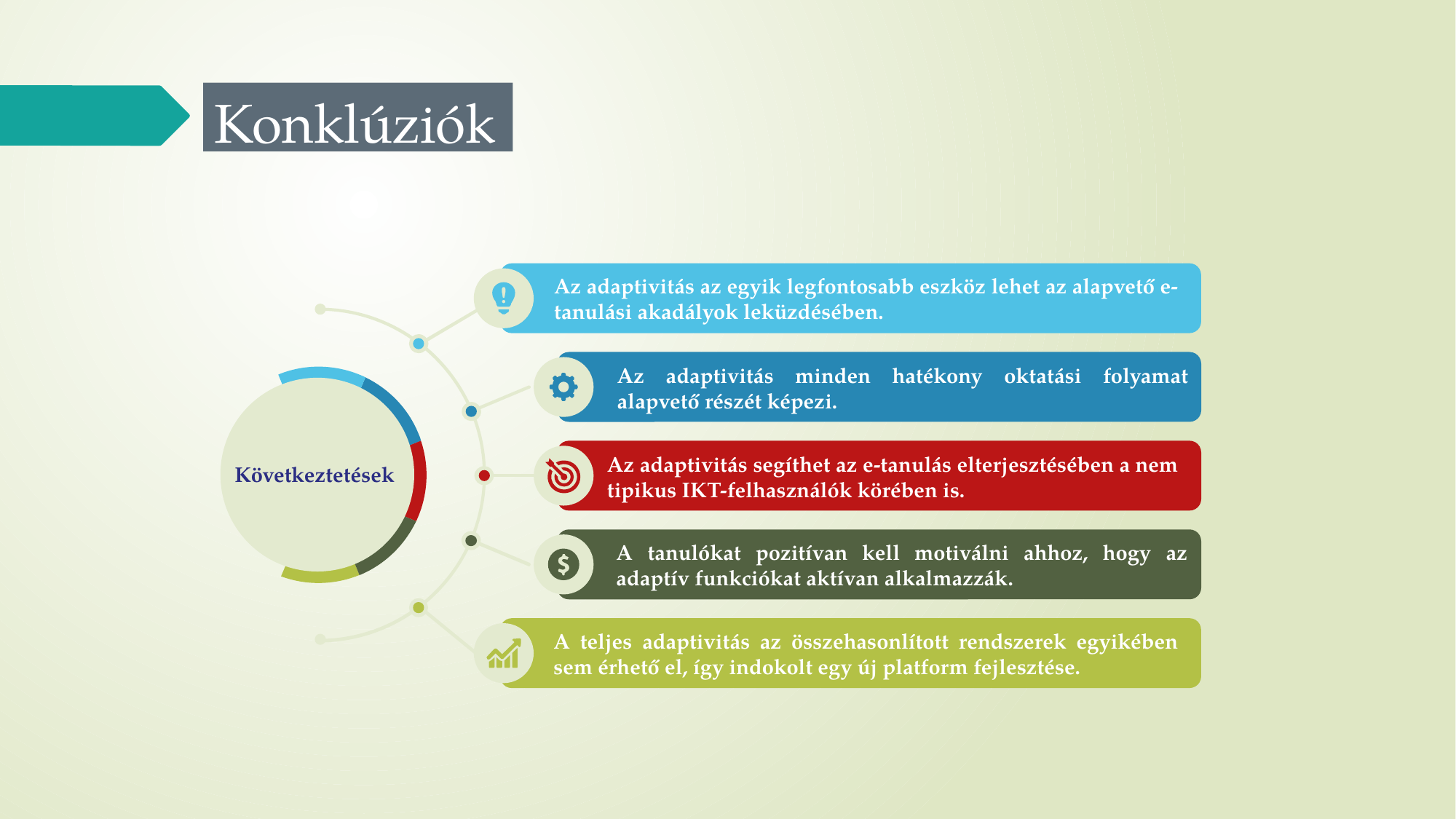

# Konklúziók

Az adaptivitás az egyik legfontosabb eszköz lehet az alapvető e-tanulási akadályok leküzdésében.

Az adaptivitás minden hatékony oktatási folyamat alapvető részét képezi.

Az adaptivitás segíthet az e-tanulás elterjesztésében a nem tipikus IKT-felhasználók körében is.
Következtetések

A tanulókat pozitívan kell motiválni ahhoz, hogy az adaptív funkciókat aktívan alkalmazzák.

A teljes adaptivitás az összehasonlított rendszerek egyikében sem érhető el, így indokolt egy új platform fejlesztése.